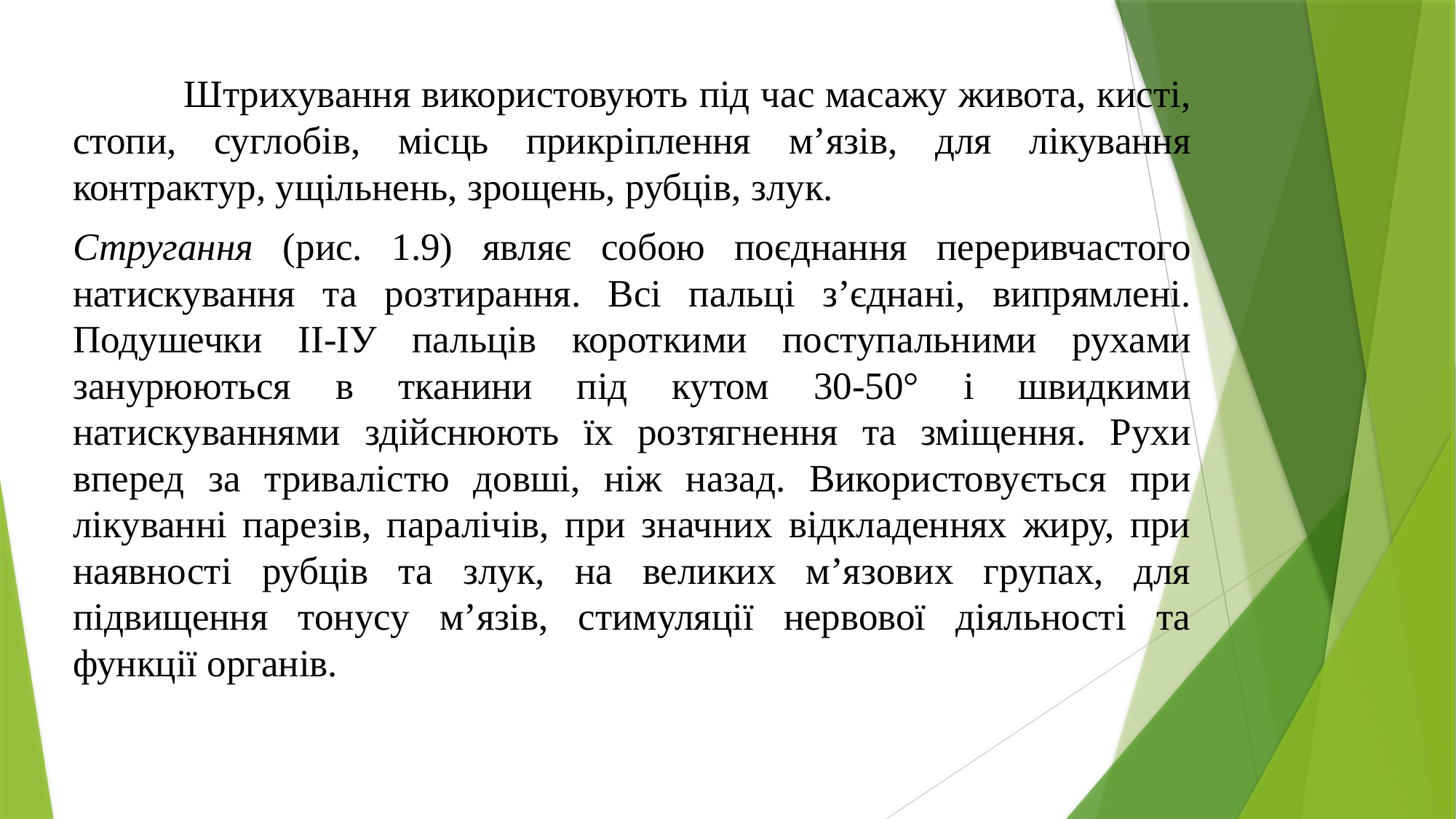

Штрихування використовують під час масажу живота, кисті, стопи, суглобів, місць прикріплення м’язів, для лікування контрактур, ущільнень, зрощень, рубців, злук.
Стругання (рис. 1.9) являє собою поєднання переривчастого натискування та розтирання. Всі пальці з’єднані, випрямлені. Подушечки ІІ-ІУ пальців короткими поступальними рухами занурюються в тканини під кутом 30-50° і швидкими натискуваннями здійснюють їх розтягнення та зміщення. Рухи вперед за тривалістю довші, ніж назад. Використовується при лікуванні парезів, паралічів, при значних відкладеннях жиру, при наявності рубців та злук, на великих м’язових групах, для підвищення тонусу м’язів, стимуляції нервової діяльності та функції органів.